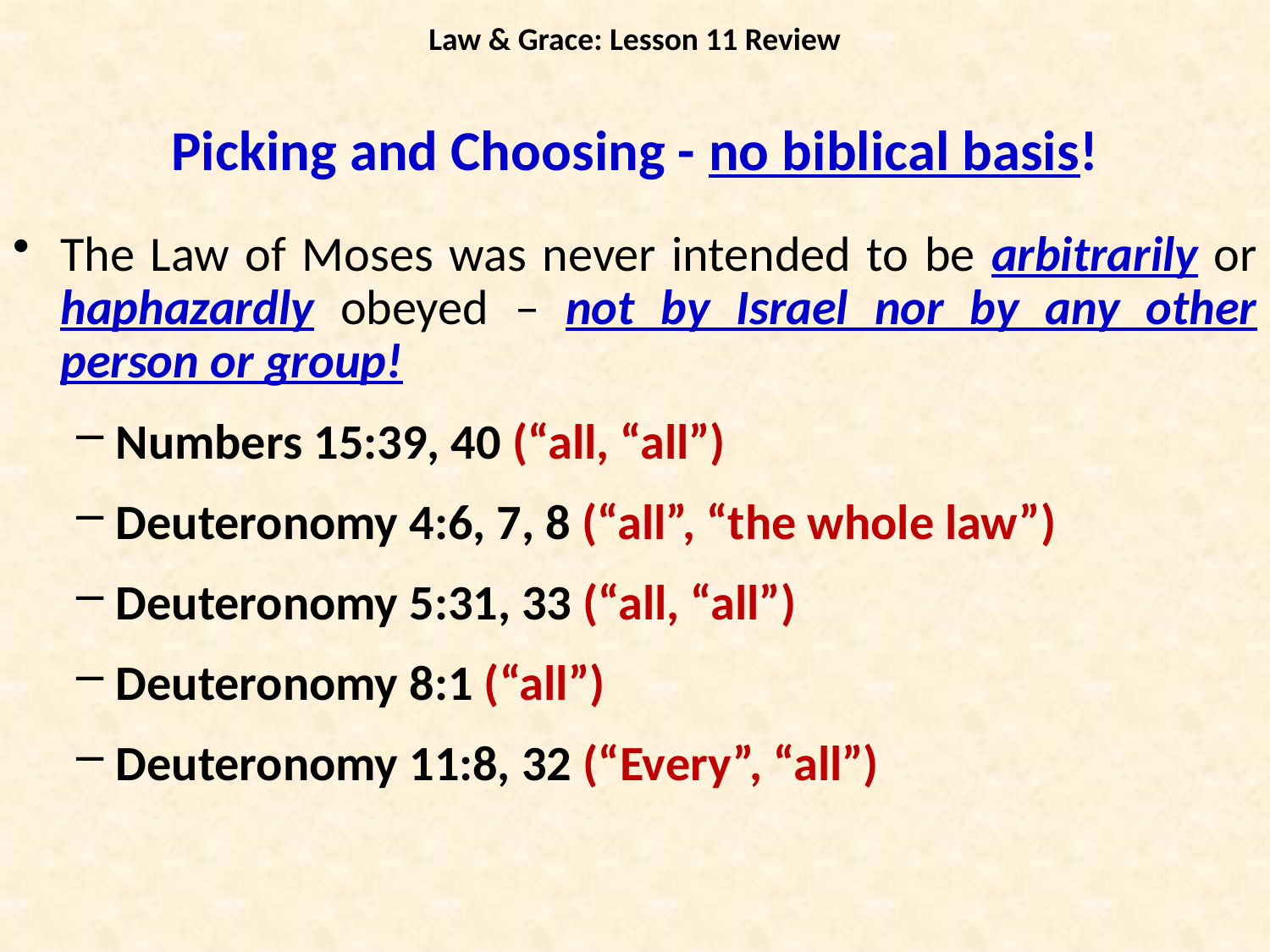

Law & Grace: Lesson 11 Review
Picking and Choosing - no biblical basis!
The Law of Moses was never intended to be arbitrarily or haphazardly obeyed – not by Israel nor by any other person or group!
Numbers 15:39, 40 (“all, “all”)
Deuteronomy 4:6, 7, 8 (“all”, “the whole law”)
Deuteronomy 5:31, 33 (“all, “all”)
Deuteronomy 8:1 (“all”)
Deuteronomy 11:8, 32 (“Every”, “all”)